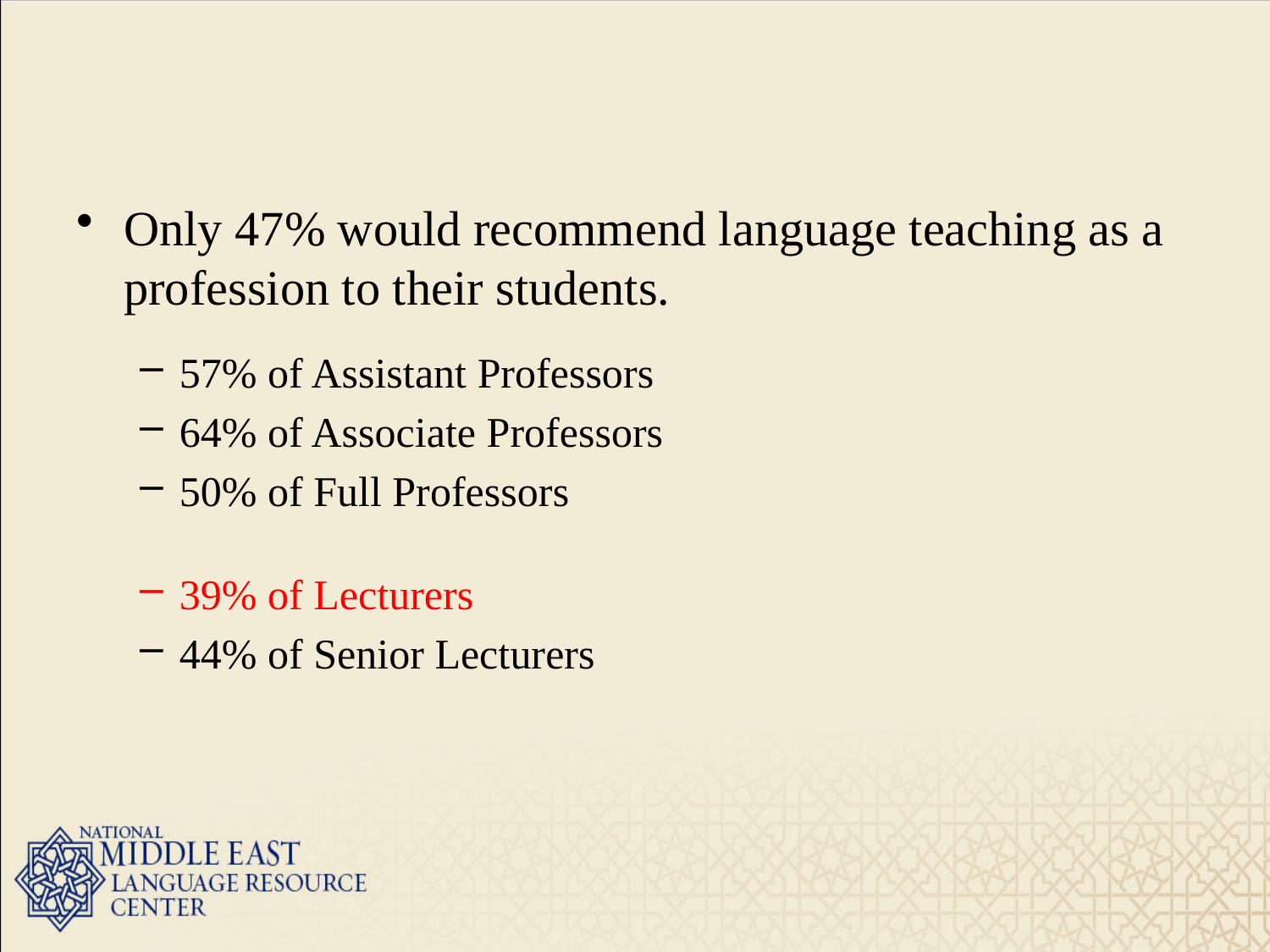

Only 47% would recommend language teaching as a profession to their students.

57% of Assistant Professors
64% of Associate Professors
50% of Full Professors

39% of Lecturers
44% of Senior Lecturers